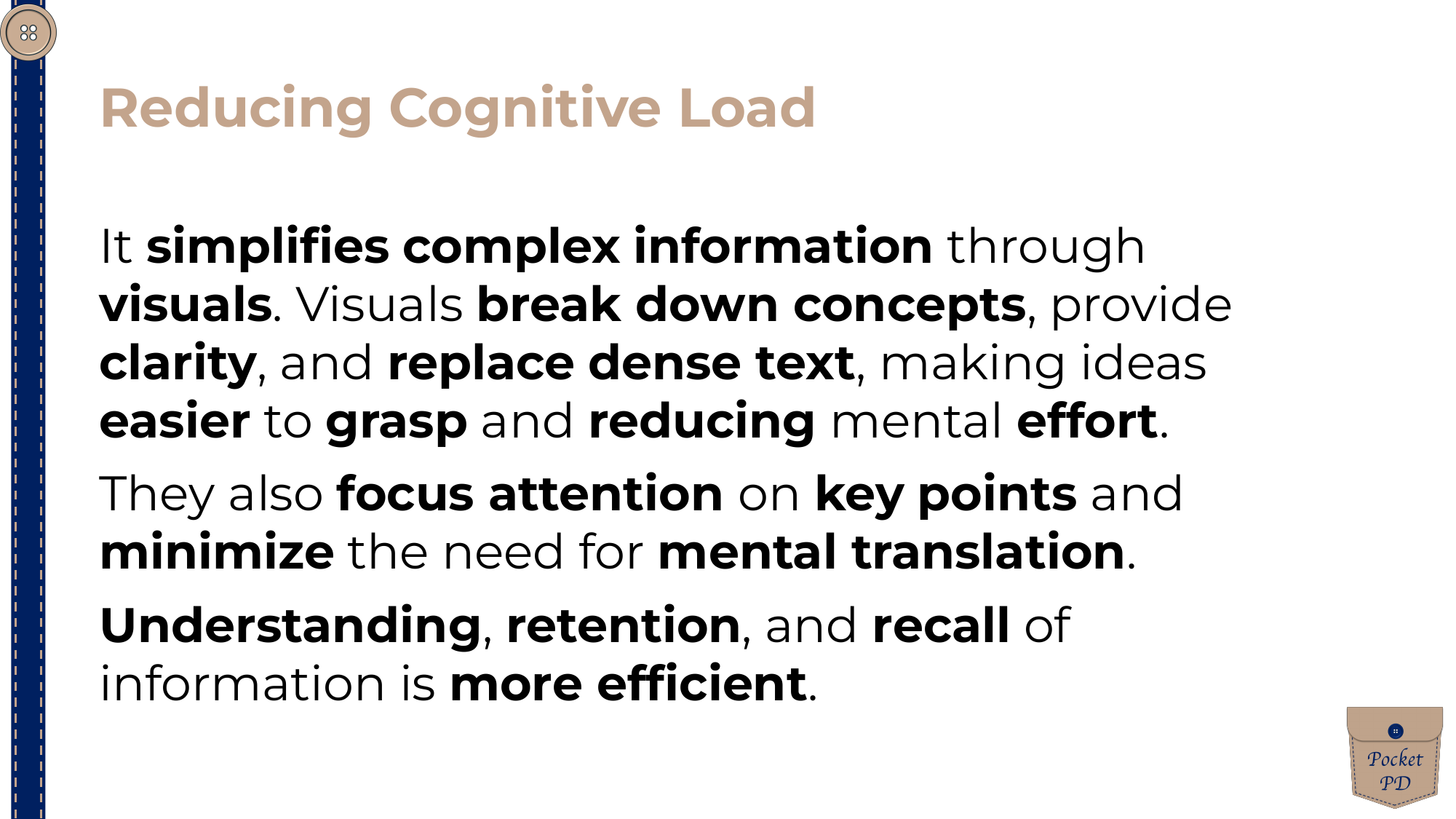

Reducing Cognitive Load
It simplifies complex information through visuals. Visuals break down concepts, provide clarity, and replace dense text, making ideas easier to grasp and reducing mental effort.
They also focus attention on key points and minimize the need for mental translation.
Understanding, retention, and recall of information is more efficient.